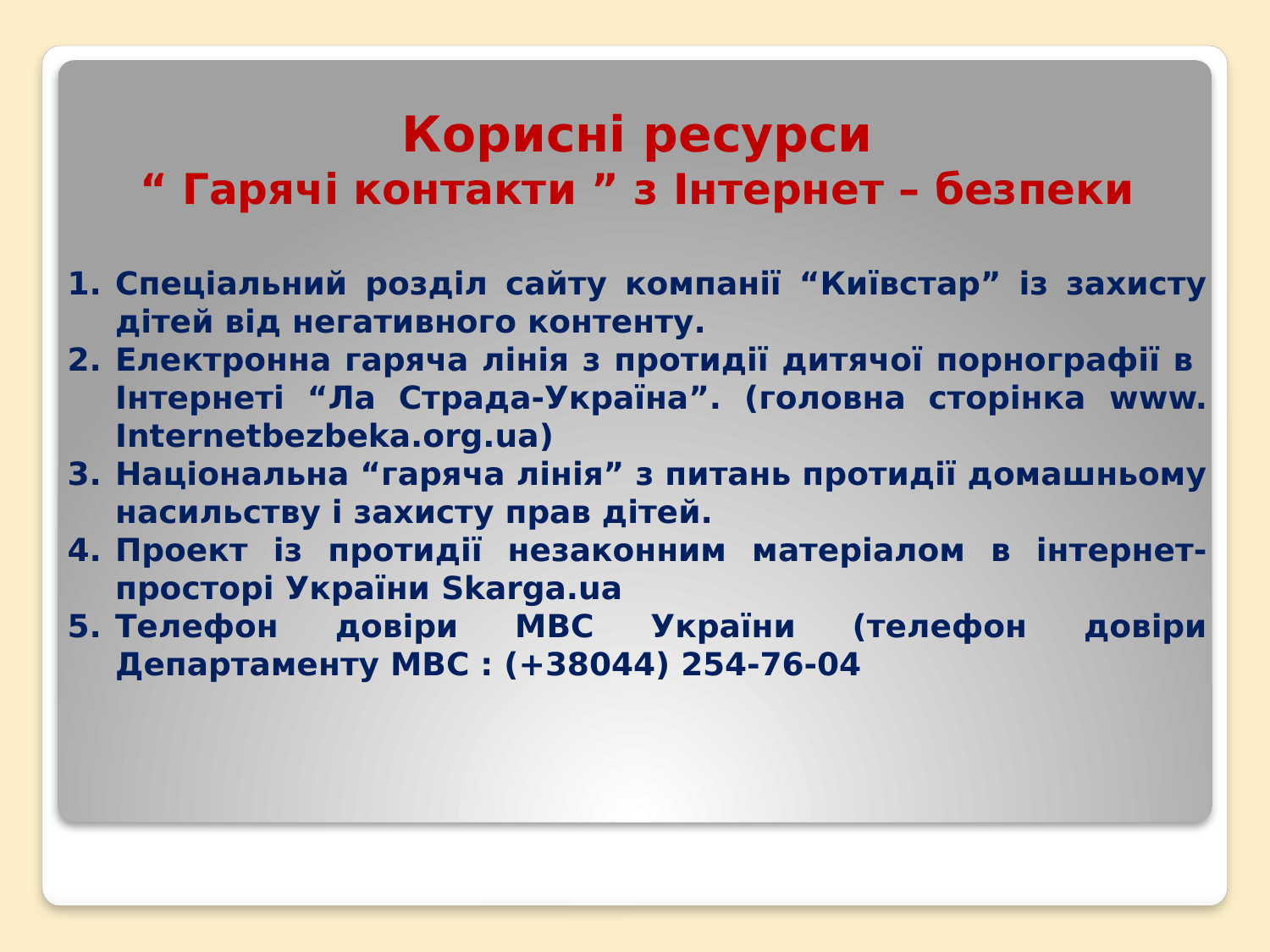

Корисні ресурси
“ Гарячі контакти ” з Інтернет – безпеки

Спеціальний розділ сайту компанії “Київстар” із захисту дітей від негативного контенту.
Електронна гаряча лінія з протидії дитячої порнографії в  Інтернеті “Ла Страда-Україна”. (головна сторінка www. Internetbezbeka.org.ua)
Національна “гаряча лінія” з питань протидії домашньому насильству і захисту прав дітей.
Проект із протидії незаконним матеріалом в інтернет-просторі України Skarga.ua
Телефон довіри МВС України (телефон довіри Департаменту МВС : (+38044) 254-76-04